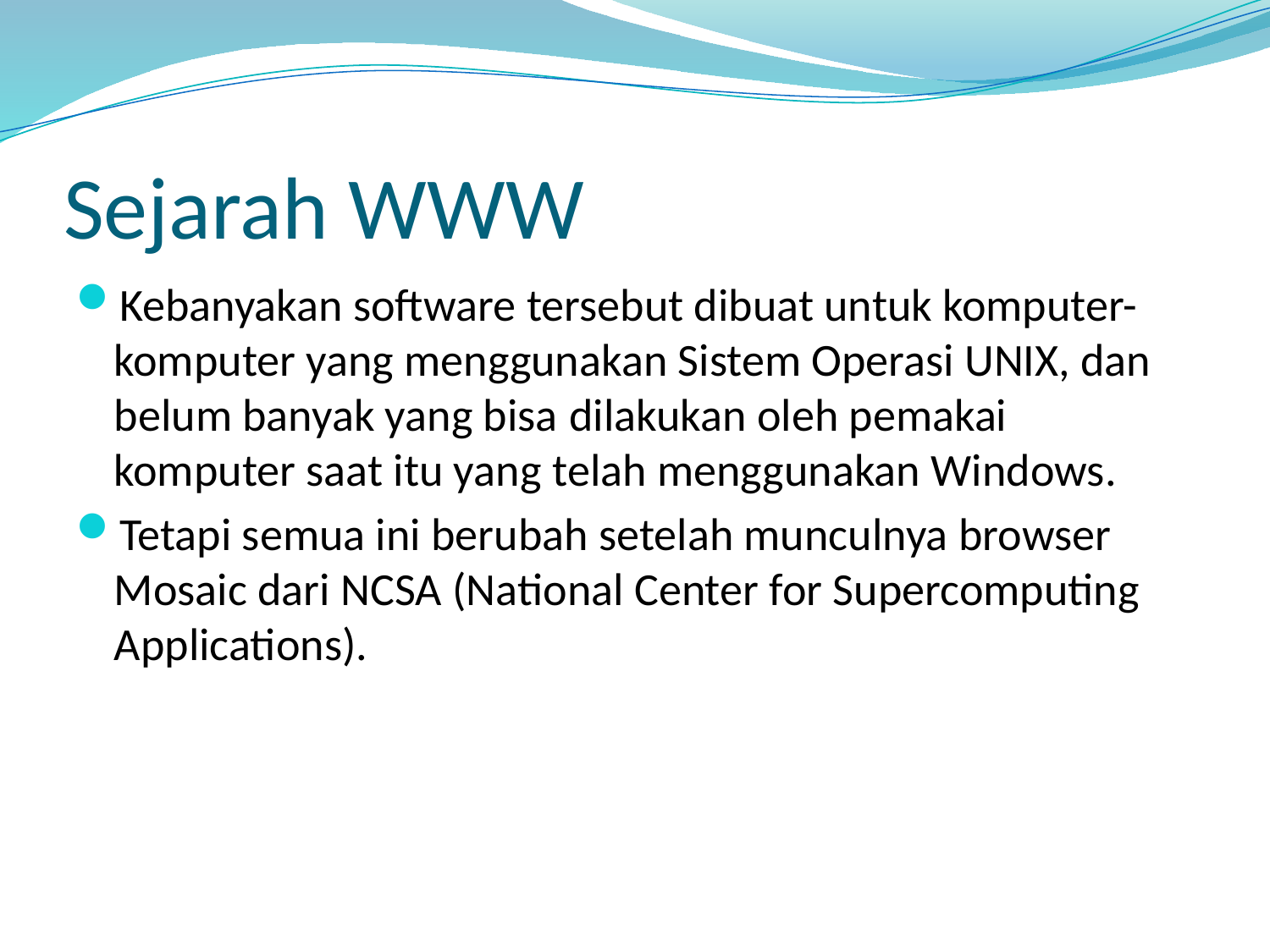

# Sejarah WWW
Kebanyakan software tersebut dibuat untuk komputer-komputer yang menggunakan Sistem Operasi UNIX, dan belum banyak yang bisa dilakukan oleh pemakai komputer saat itu yang telah menggunakan Windows.
Tetapi semua ini berubah setelah munculnya browser Mosaic dari NCSA (National Center for Supercomputing Applications).